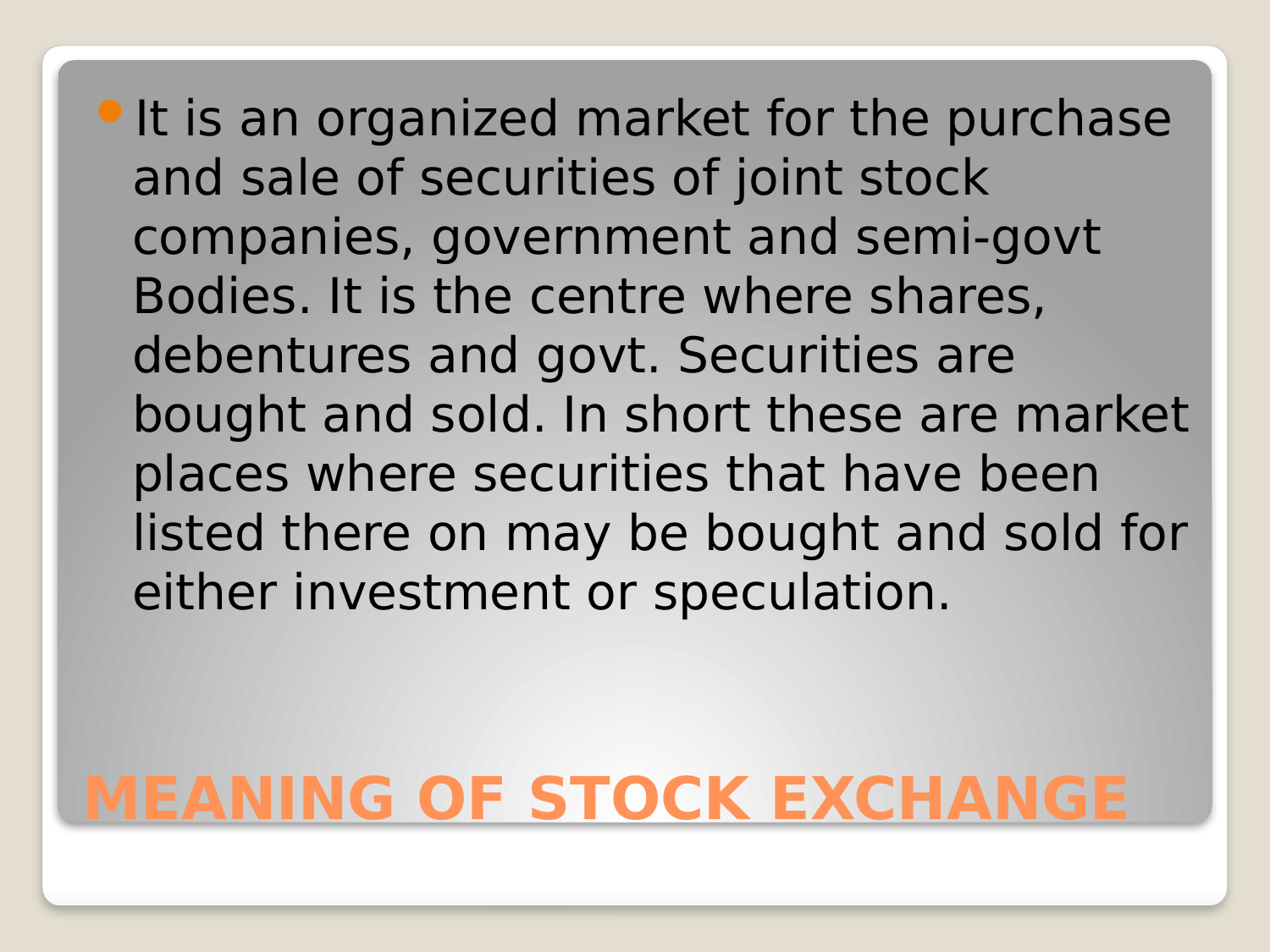

It is an organized market for the purchase and sale of securities of joint stock companies, government and semi-govt Bodies. It is the centre where shares, debentures and govt. Securities are bought and sold. In short these are market places where securities that have been listed there on may be bought and sold for either investment or speculation.
# MEANING OF STOCK EXCHANGE